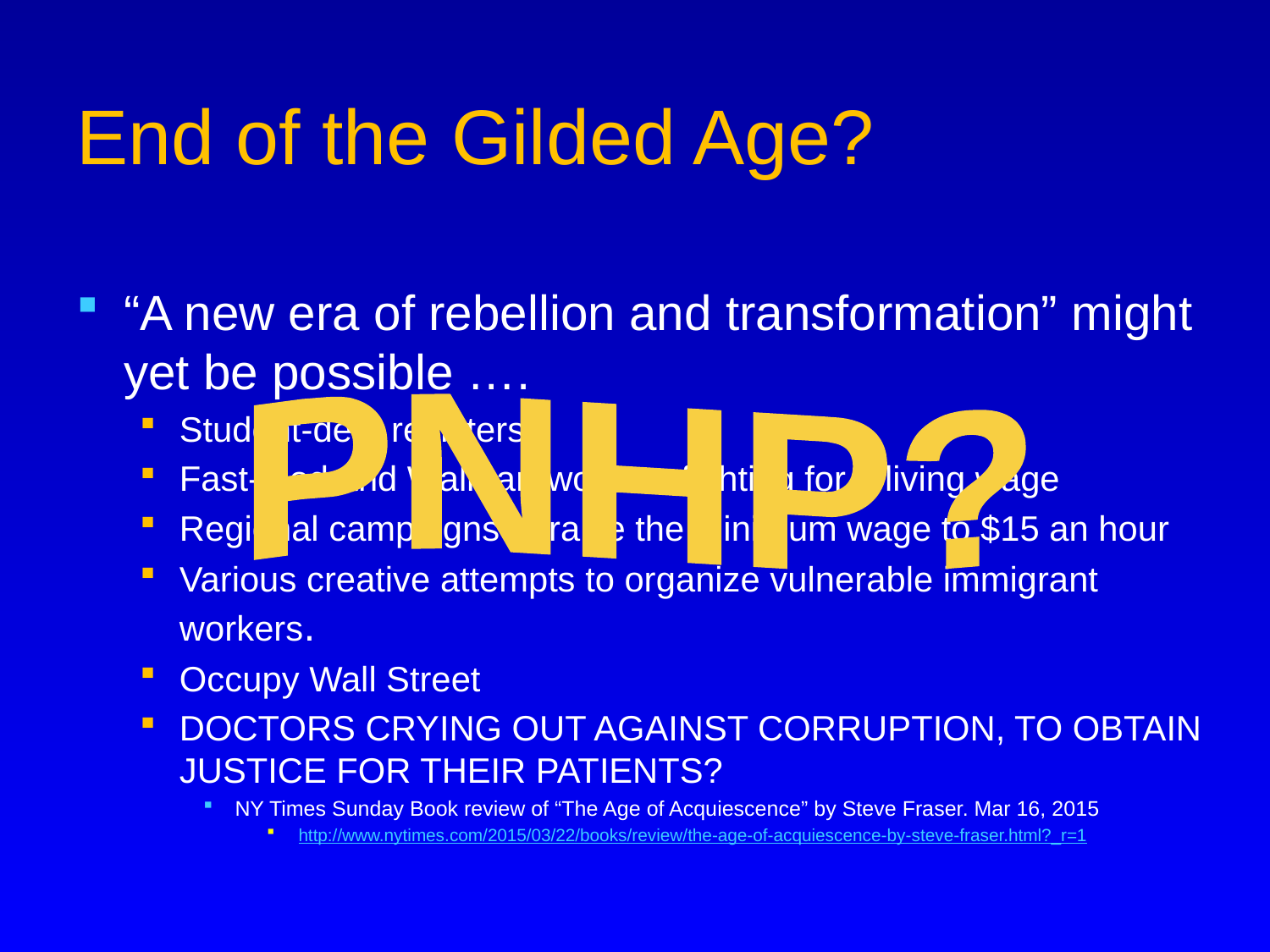

# End of the Gilded Age?
“A new era of rebellion and transformation” might yet be possible ….
Student-debt resisters
Fast-food and Walmart workers fighting for a living wage
Regional campaigns to raise the minimum wage to $15 an hour
Various creative attempts to organize vulnerable immigrant workers.
Occupy Wall Street
DOCTORS CRYING OUT AGAINST CORRUPTION, TO OBTAIN  JUSTICE FOR THEIR PATIENTS?
NY Times Sunday Book review of “The Age of Acquiescence” by Steve Fraser. Mar 16, 2015
http://www.nytimes.com/2015/03/22/books/review/the-age-of-acquiescence-by-steve-fraser.html?_r=1
PNHP?